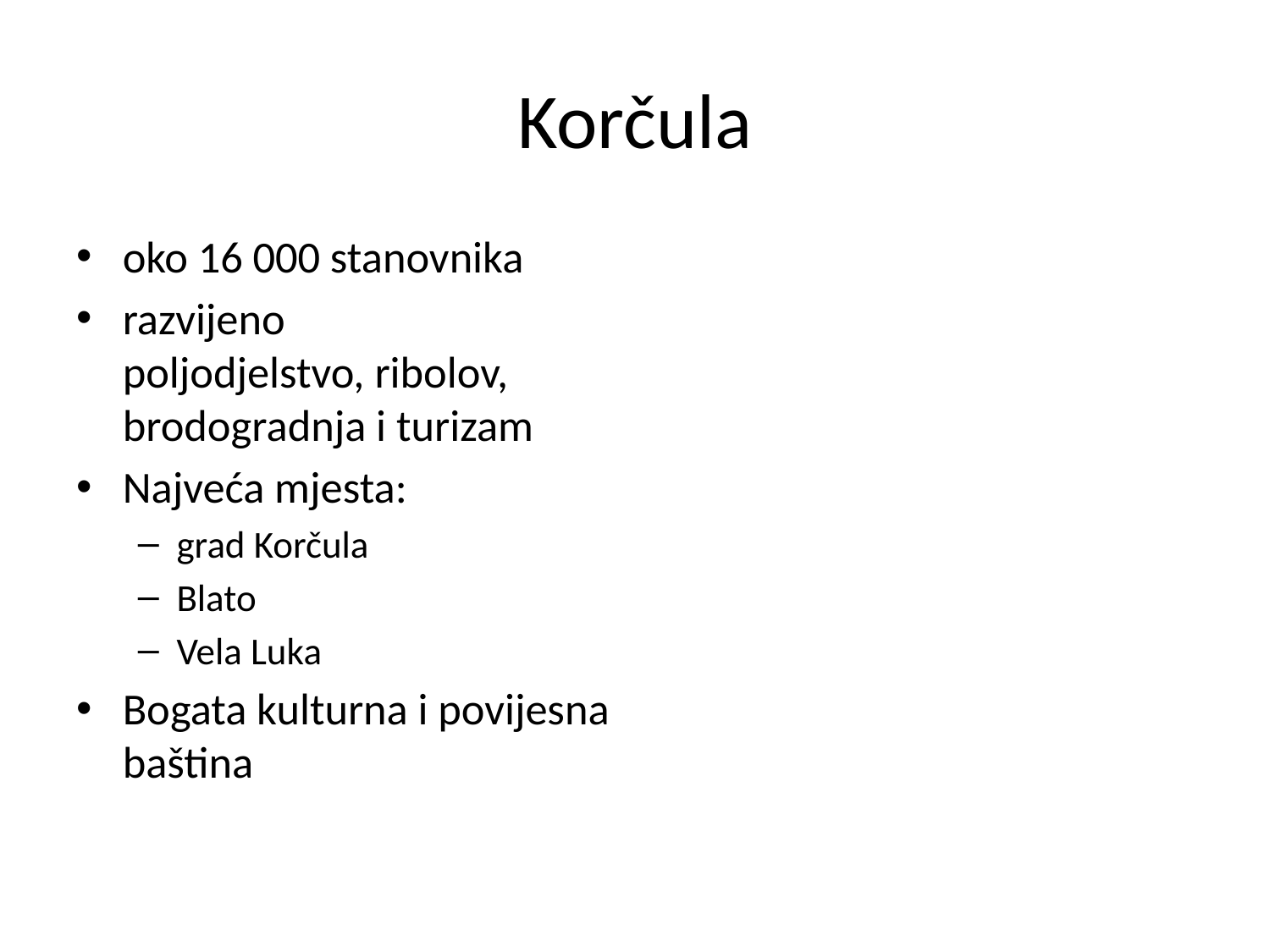

# Korčula
oko 16 000 stanovnika
razvijeno poljodjelstvo, ribolov, brodogradnja i turizam
Najveća mjesta:
grad Korčula
Blato
Vela Luka
Bogata kulturna i povijesna baština